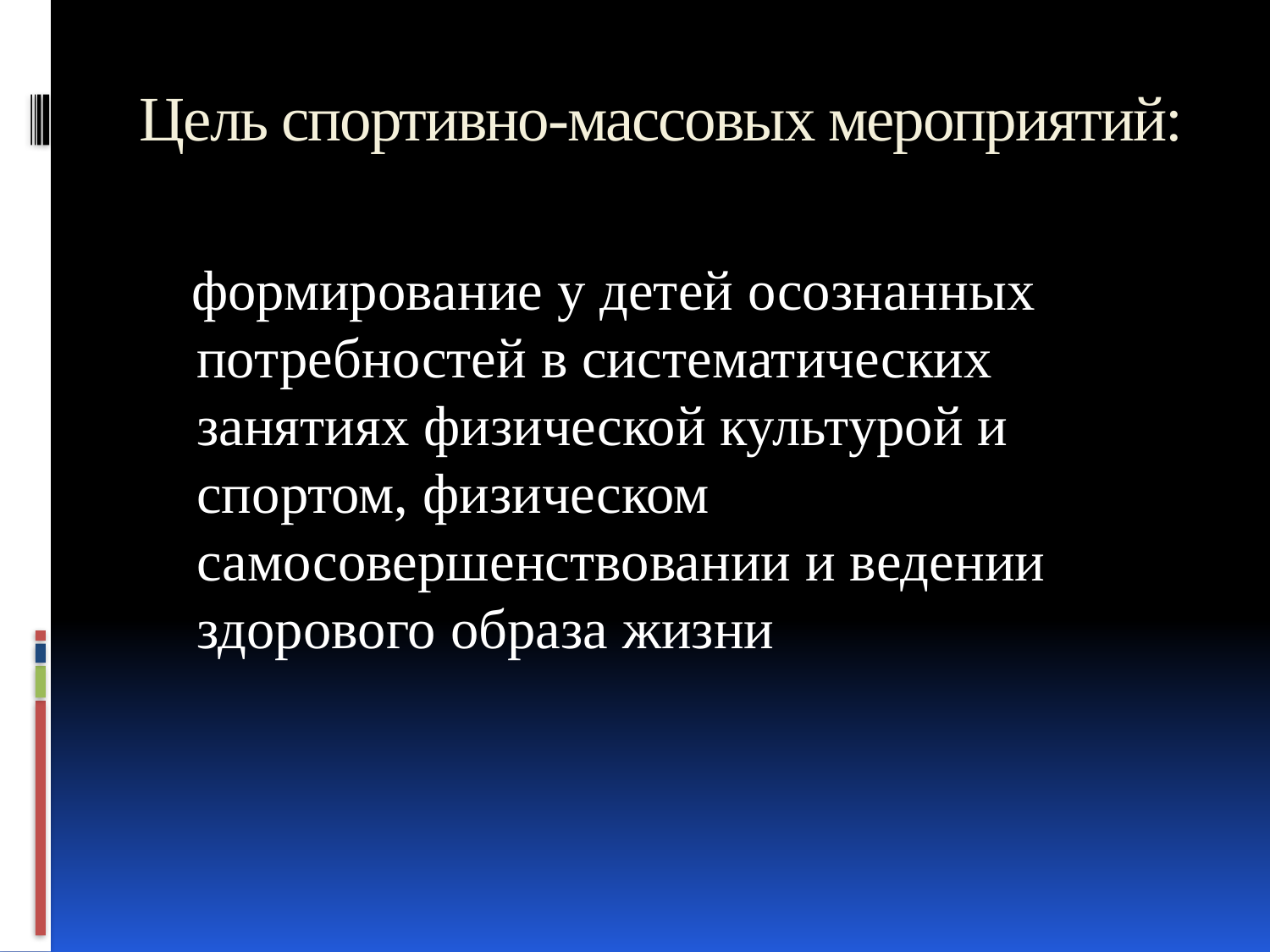

# Цель спортивно-массовых мероприятий:
   формирование у детей осознанных потребностей в систематических занятиях физической культурой и спортом, физическом самосовершенствовании и ведении здорового образа жизни